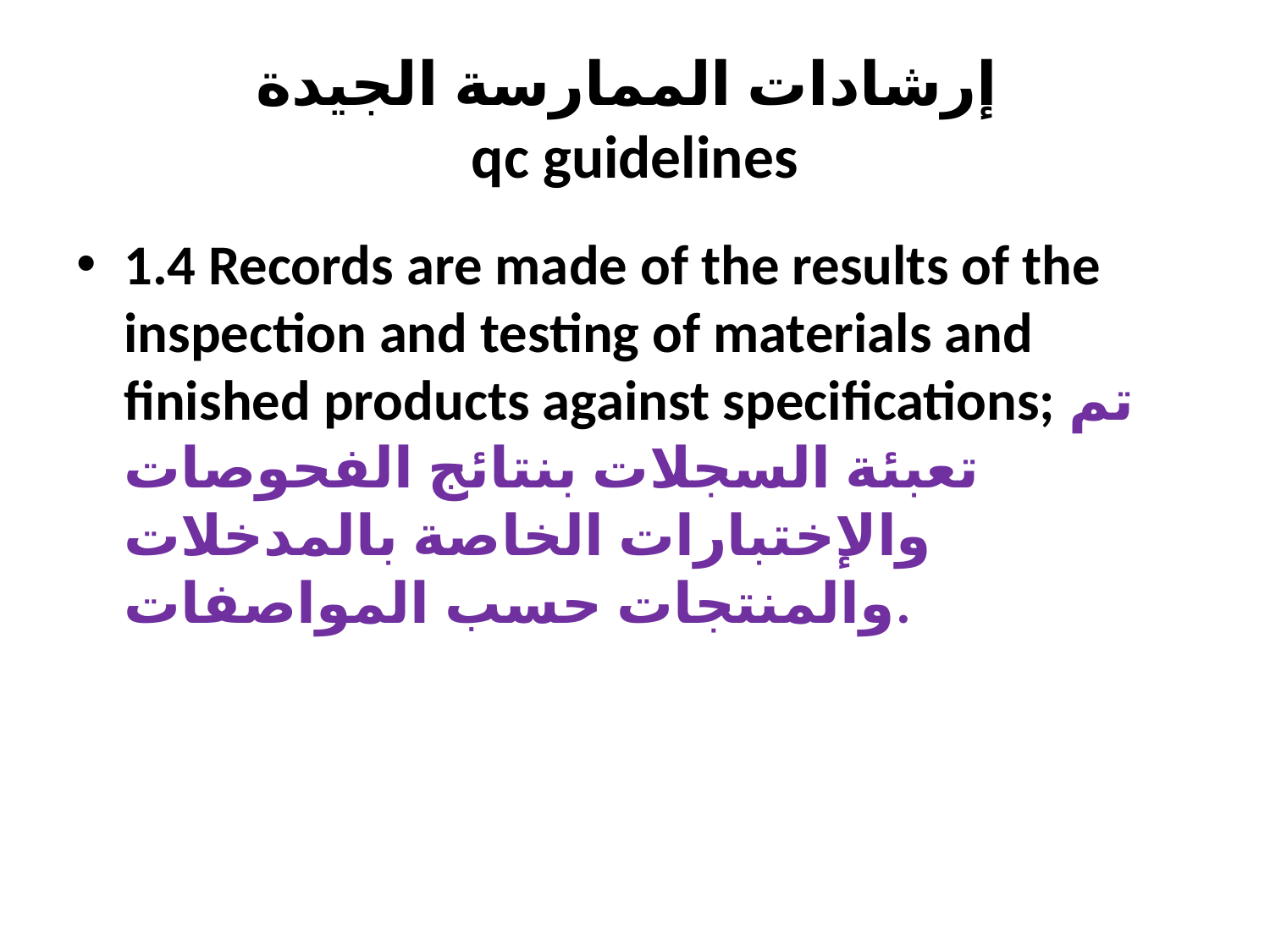

# إرشادات الممارسة الجيدة qc guidelines
1.4 Records are made of the results of the inspection and testing of materials and finished products against specifications; تم تعبئة السجلات بنتائج الفحوصات والإختبارات الخاصة بالمدخلات والمنتجات حسب المواصفات.